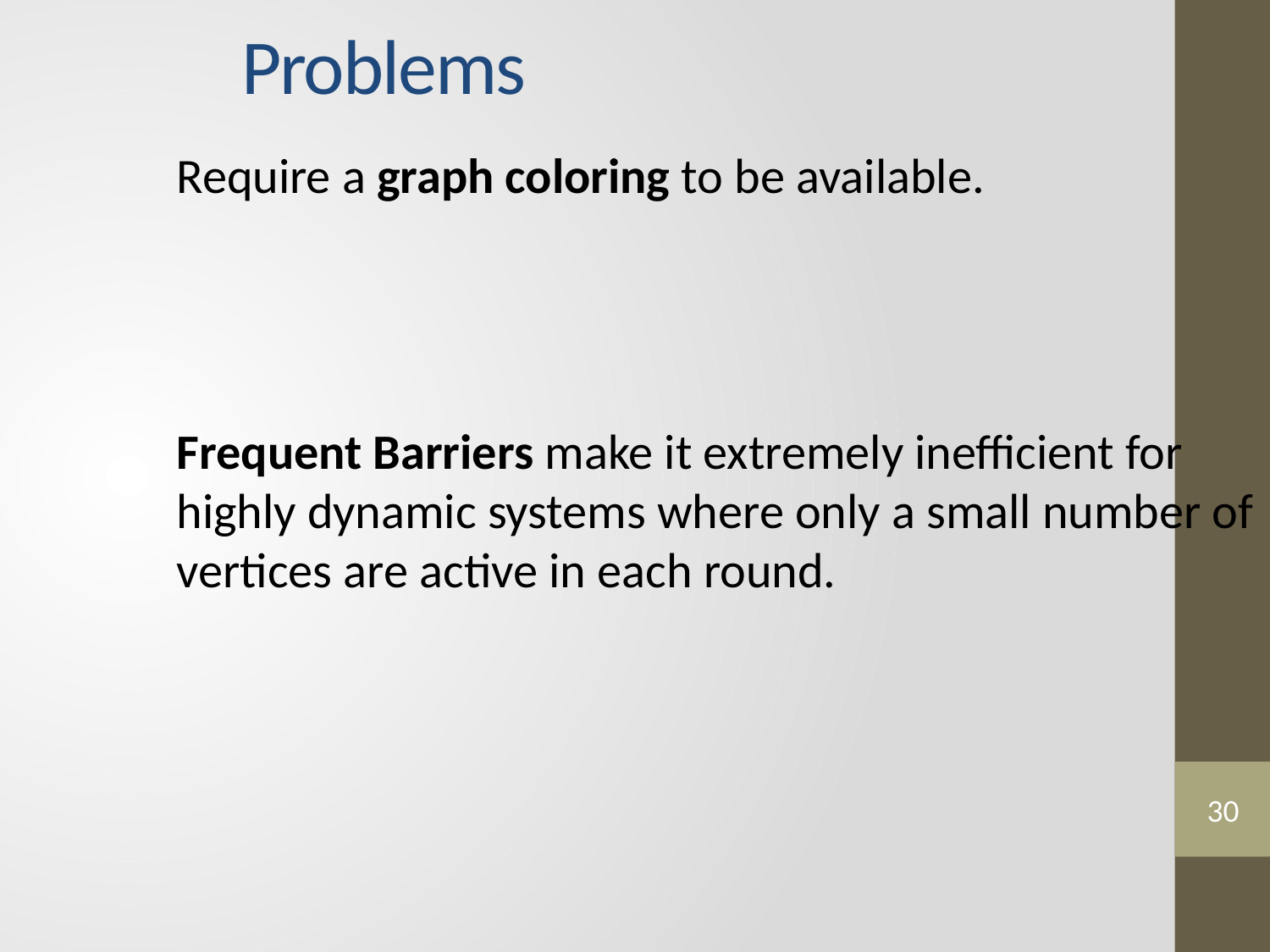

Problems
Require a graph coloring to be available.

Frequent Barriers make it extremely inefficient for highly dynamic systems where only a small number of vertices are active in each round.
30